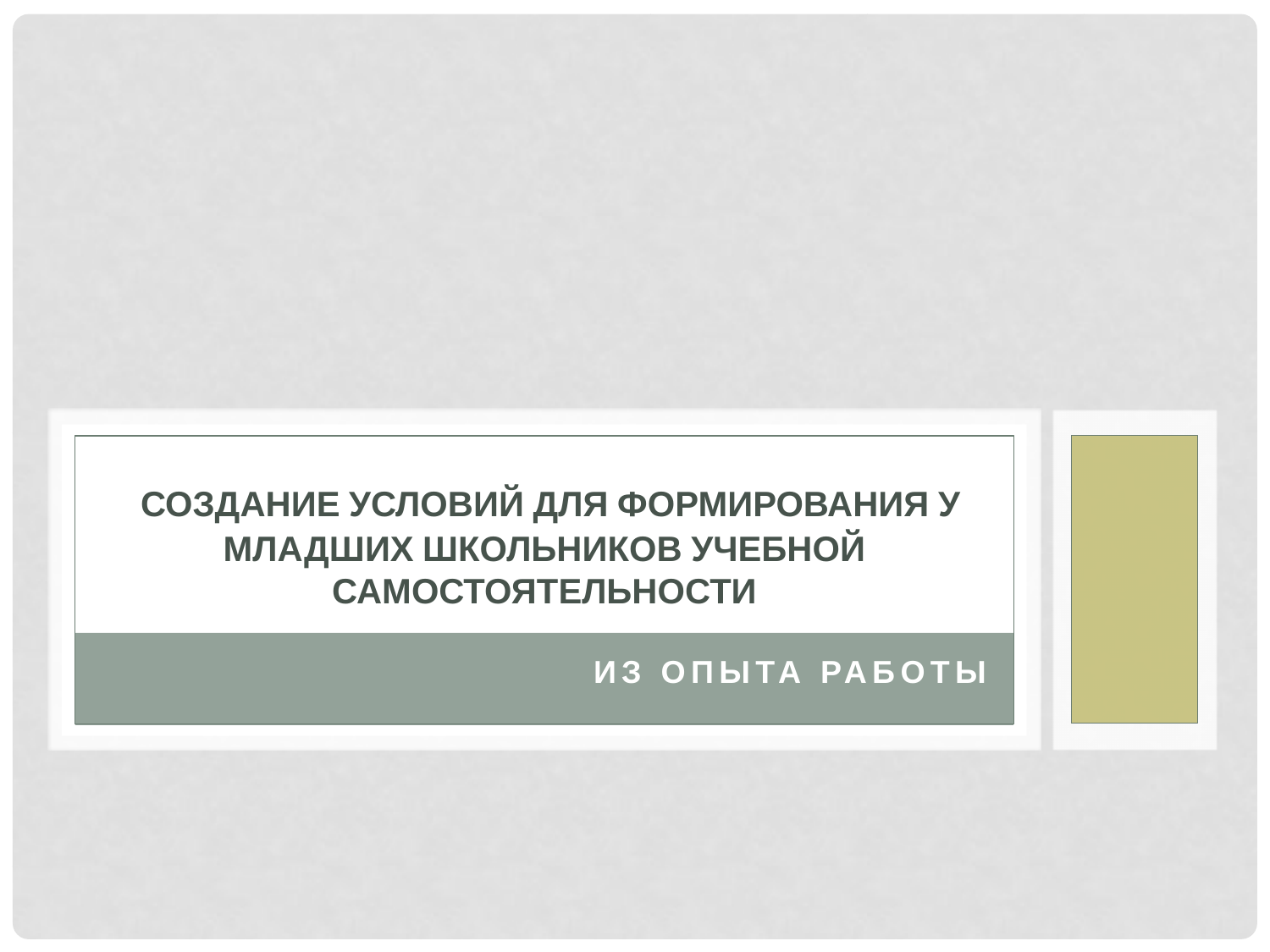

# создание условий для формирования у младших школьников учебной самостоятельности
Из опыта работы